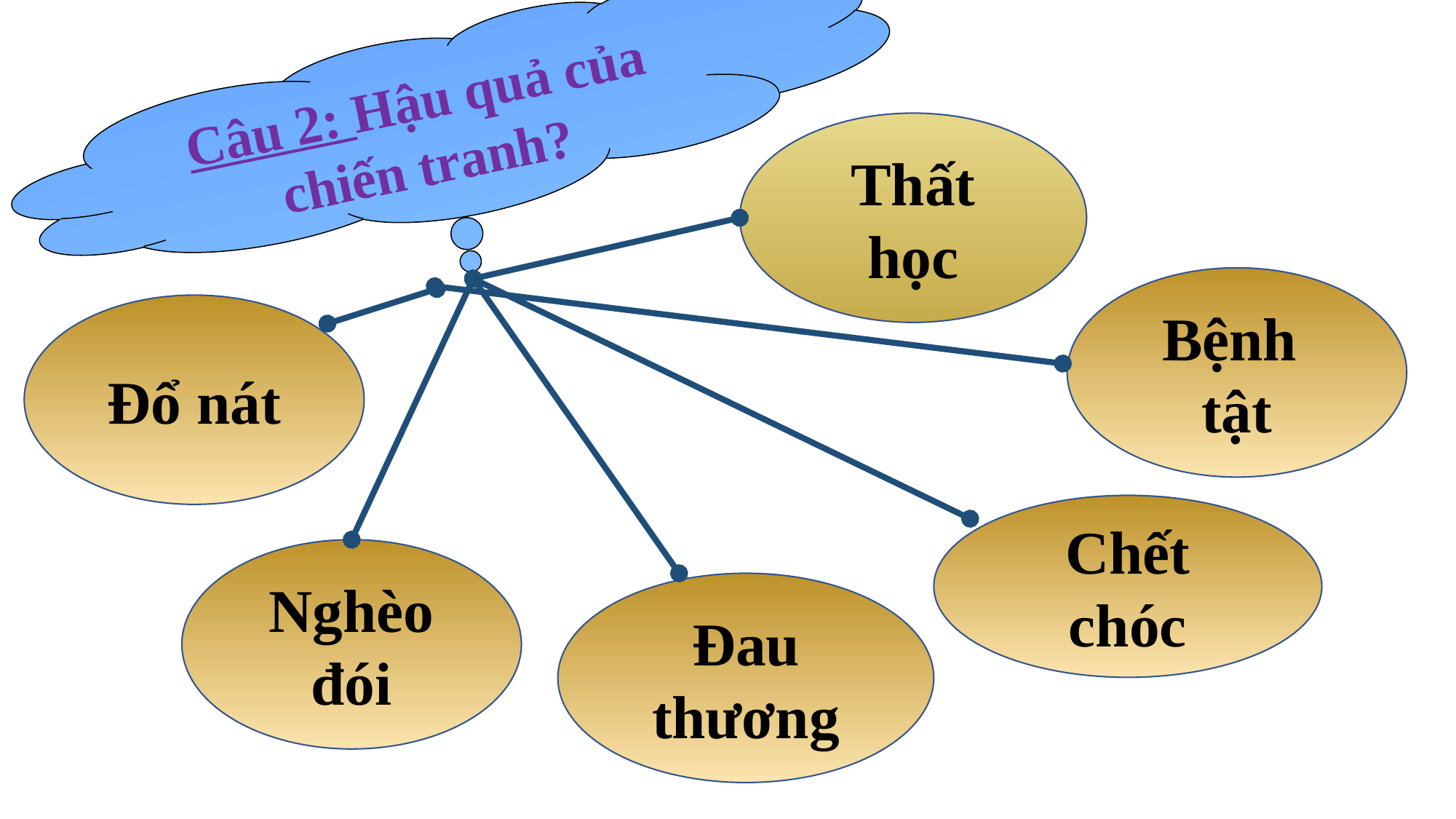

Câu 2: Hậu quả của chiến tranh?

Thất học
Bệnh  tật
Đổ nát
Chết chóc
Nghèo đói
Đau thương